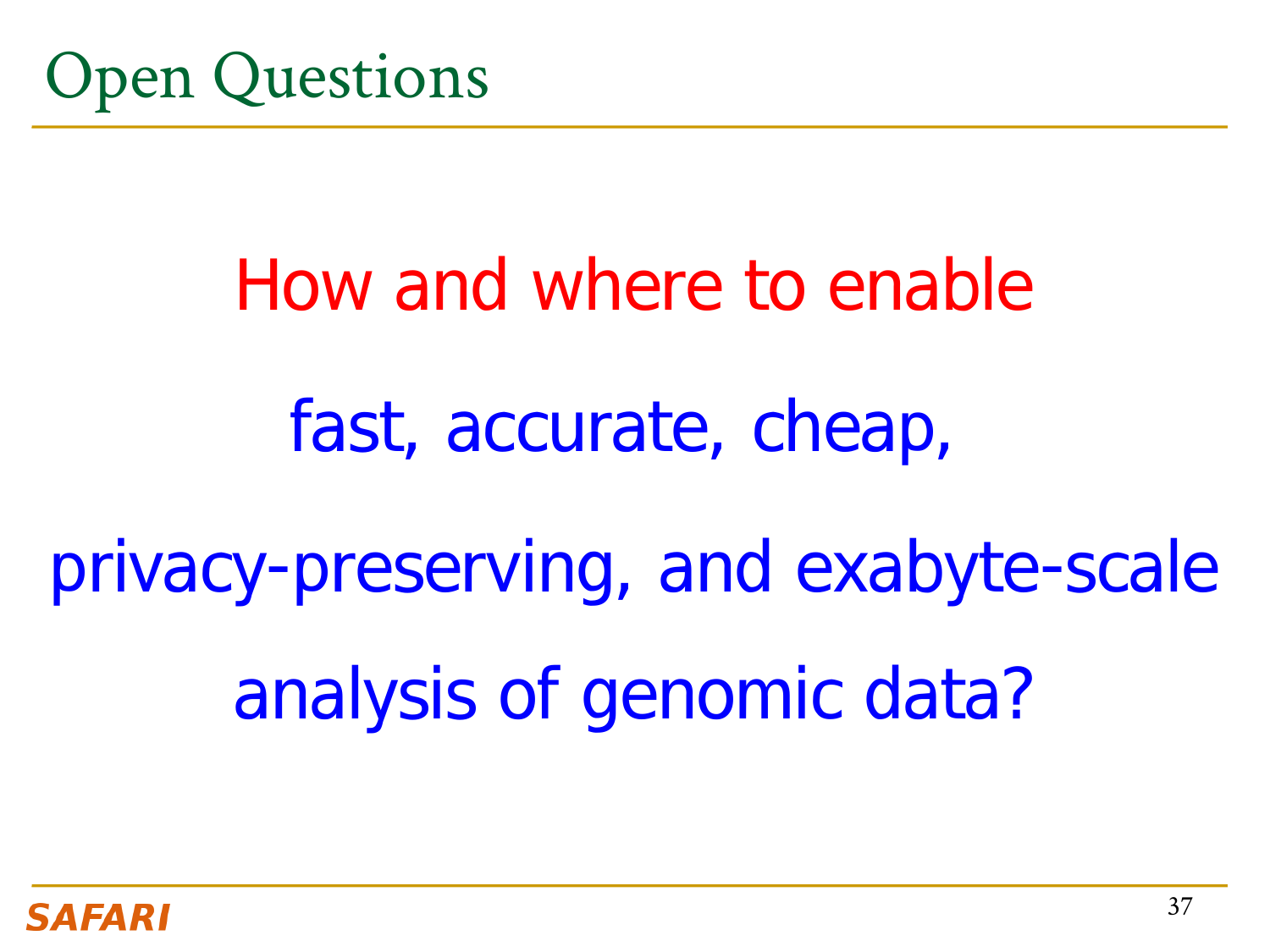

# Open Questions

How and where to enable
fast, accurate, cheap,
privacy-preserving, and exabyte-scale analysis of genomic data?

37